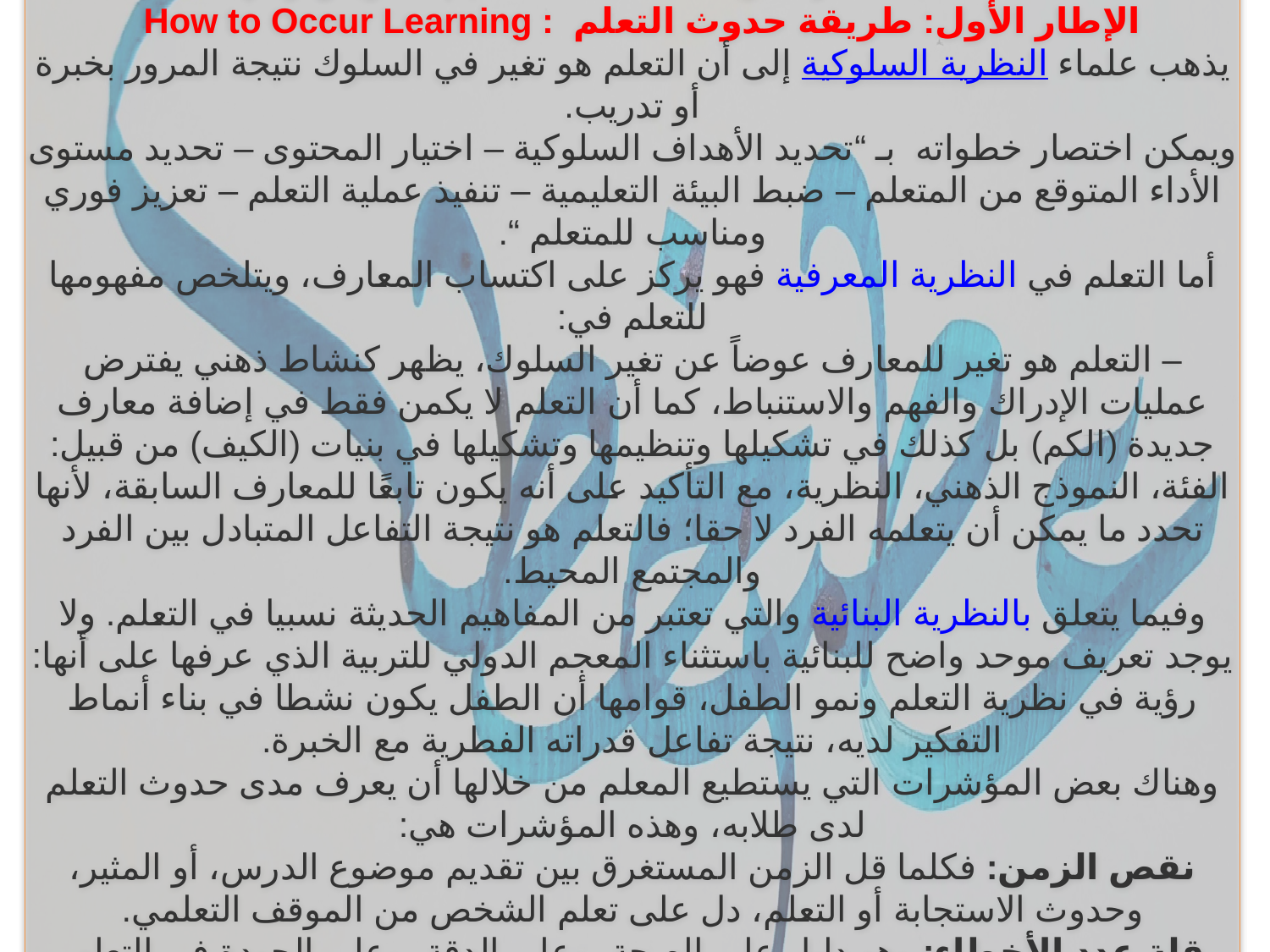

الأطر النظرية المحددة لتصميم التدريس     : (  identified theoretical frameworks  )
هناك سبعة أطر نظرية تعد أساساً لتصميم التدريس وهي:
الإطار الأول: طريقة حدوث التعلم  : How to Occur Learning
يذهب علماء النظرية السلوكية إلى أن التعلم هو تغير في السلوك نتيجة المرور بخبرة أو تدريب.
ويمكن اختصار خطواته  بـ “تحديد الأهداف السلوكية – اختيار المحتوى – تحديد مستوى الأداء المتوقع من المتعلم – ضبط البيئة التعليمية – تنفيذ عملية التعلم – تعزيز فوري ومناسب للمتعلم “.
أما التعلم في النظرية المعرفية فهو يركز على اكتساب المعارف، ويتلخص مفهومها للتعلم في:
– التعلم هو تغير للمعارف عوضاً عن تغير السلوك، يظهر كنشاط ذهني يفترض عمليات الإدراك والفهم والاستنباط، كما أن التعلم لا يكمن فقط في إضافة معارف جديدة (الكم) بل كذلك في تشكيلها وتنظيمها وتشكيلها في بنيات (الكيف) من قبيل: الفئة، النموذج الذهني، النظرية، مع التأكيد على أنه يكون تابعًا للمعارف السابقة، لأنها تحدد ما يمكن أن يتعلمه الفرد لا حقا؛ فالتعلم هو نتيجة التفاعل المتبادل بين الفرد والمجتمع المحيط.
وفيما يتعلق بالنظرية البنائية والتي تعتبر من المفاهيم الحديثة نسبيا في التعلم. ولا يوجد تعريف موحد واضح للبنائية باستثناء المعجم الدولي للتربية الذي عرفها على أنها: رؤية في نظرية التعلم ونمو الطفل، قوامها أن الطفل يكون نشطا في بناء أنماط التفكير لديه، نتيجة تفاعل قدراته الفطرية مع الخبرة.
وهناك بعض المؤشرات التي يستطيع المعلم من خلالها أن يعرف مدى حدوث التعلم لدى طلابه، وهذه المؤشرات هي:
نقص الزمن: فكلما قل الزمن المستغرق بين تقديم موضوع الدرس، أو المثير، وحدوث الاستجابة أو التعلم، دل على تعلم الشخص من الموقف التعلمي.
قلة عدد الأخطاء: وهو دليل على الصحة، وعلى الدقة، وعلى الجودة في التعلم.
الزيادة في التحصيل: فكلما زاد التحصيل، واكتساب المتعلم للمعلومات والمعارف دل ذلك على حدوث التعلم.